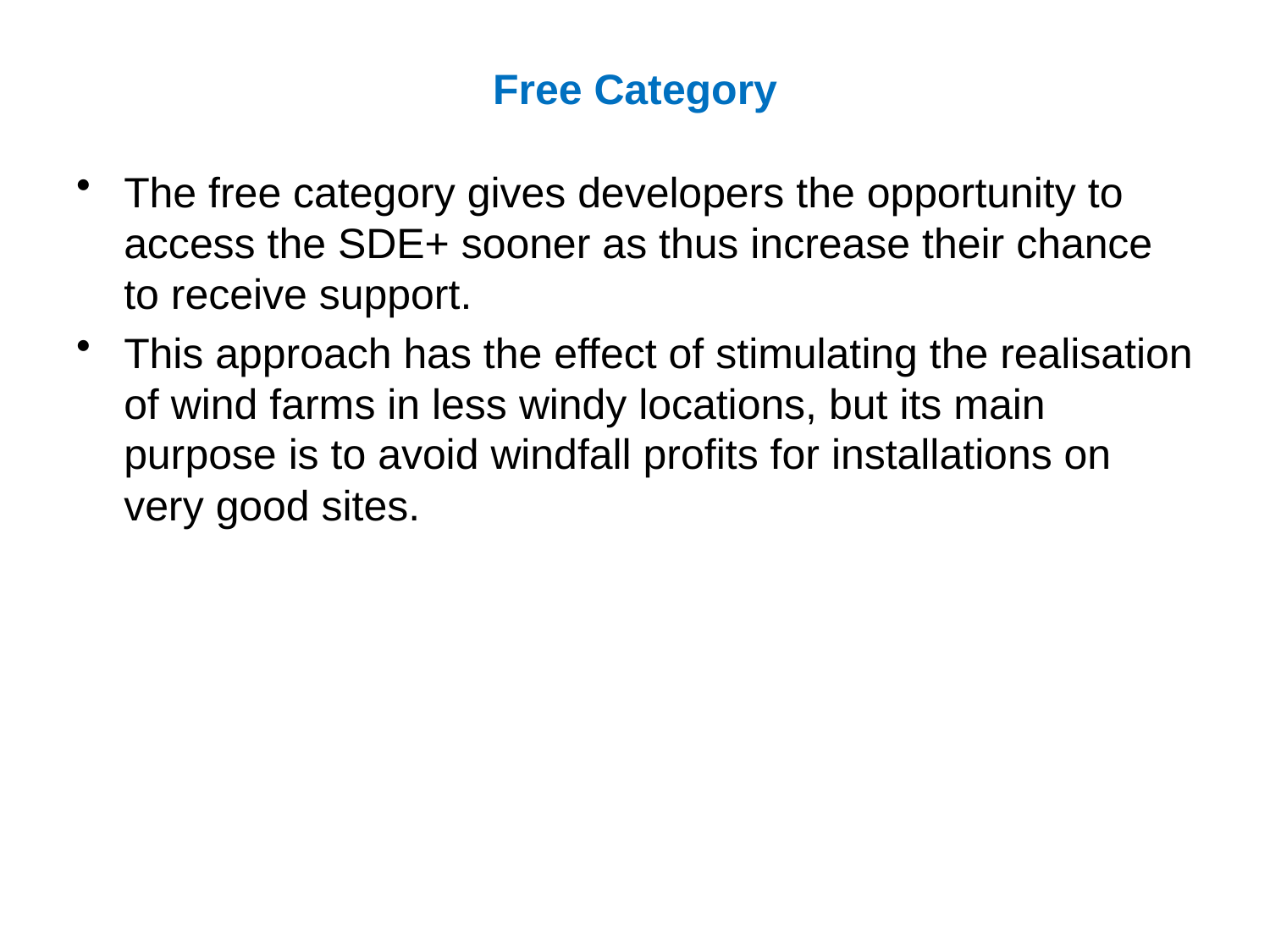

# Free Category
The free category gives developers the opportunity to access the SDE+ sooner as thus increase their chance to receive support.
This approach has the effect of stimulating the realisation of wind farms in less windy locations, but its main purpose is to avoid windfall profits for installations on very good sites.